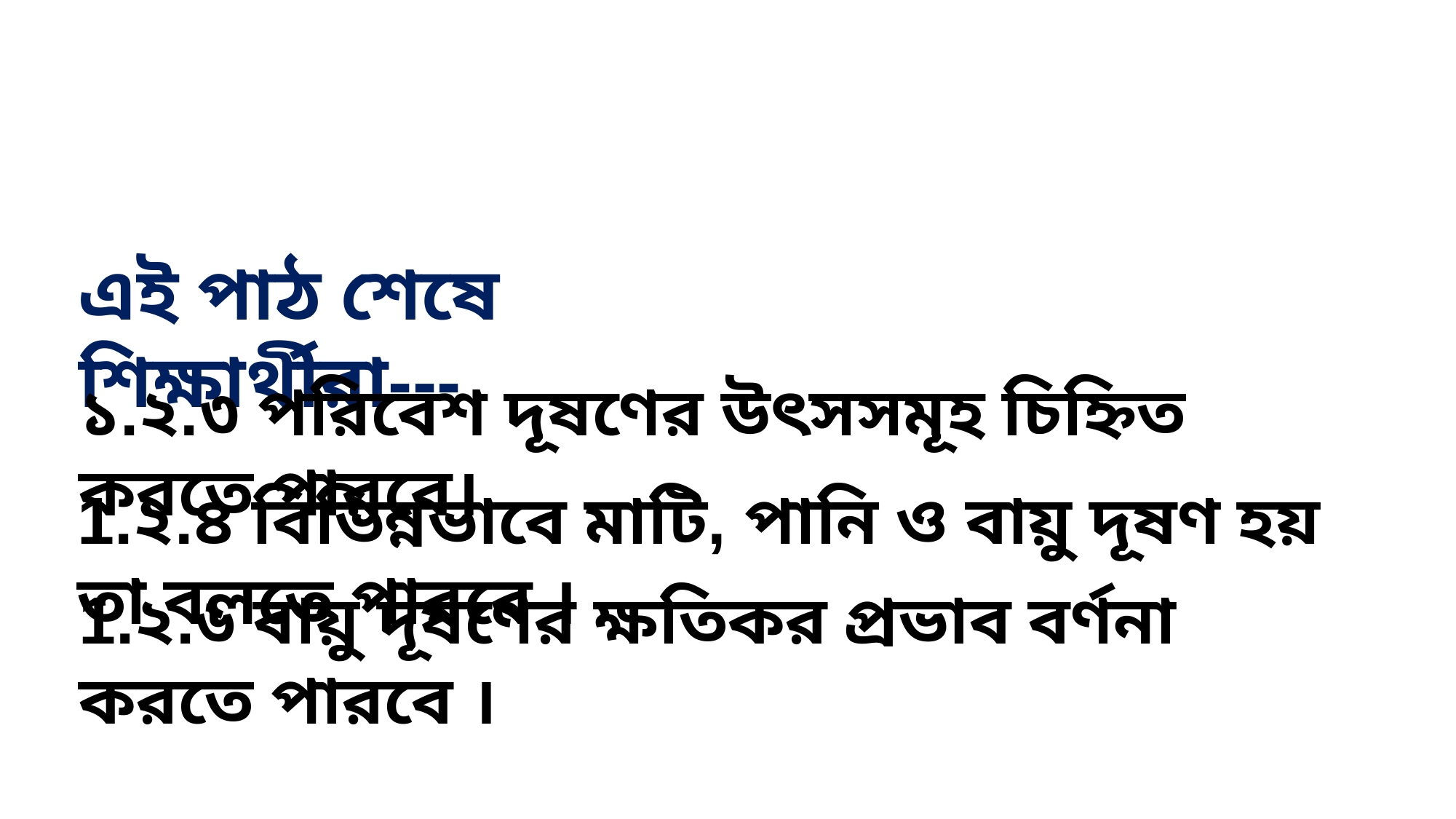

এই পাঠ শেষে শিক্ষার্থীরা---
১.২.৩ পরিবেশ দূষণের উৎসসমূহ চিহ্নিত করতে পারবে।
1.২.৪ বিভিন্নভাবে মাটি, পানি ও বায়ু দূষণ হয় তা বলতে পারবে ।
1.২.৬ বায়ু দূষণের ক্ষতিকর প্রভাব বর্ণনা করতে পারবে ।